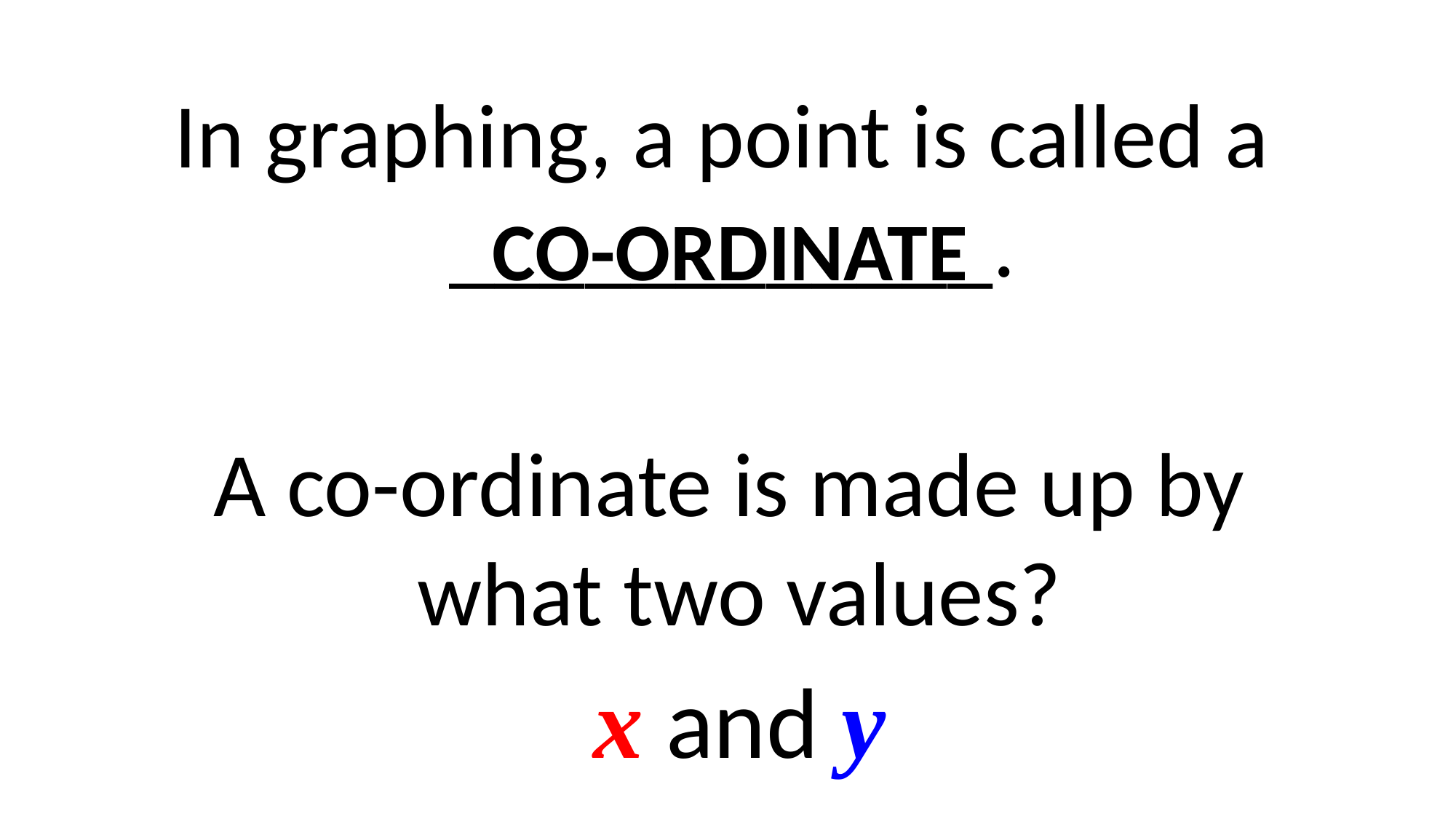

In graphing, a point is called a  ____________.
CO-ORDINATE
A co-ordinate is made up by
what two values?
x and y